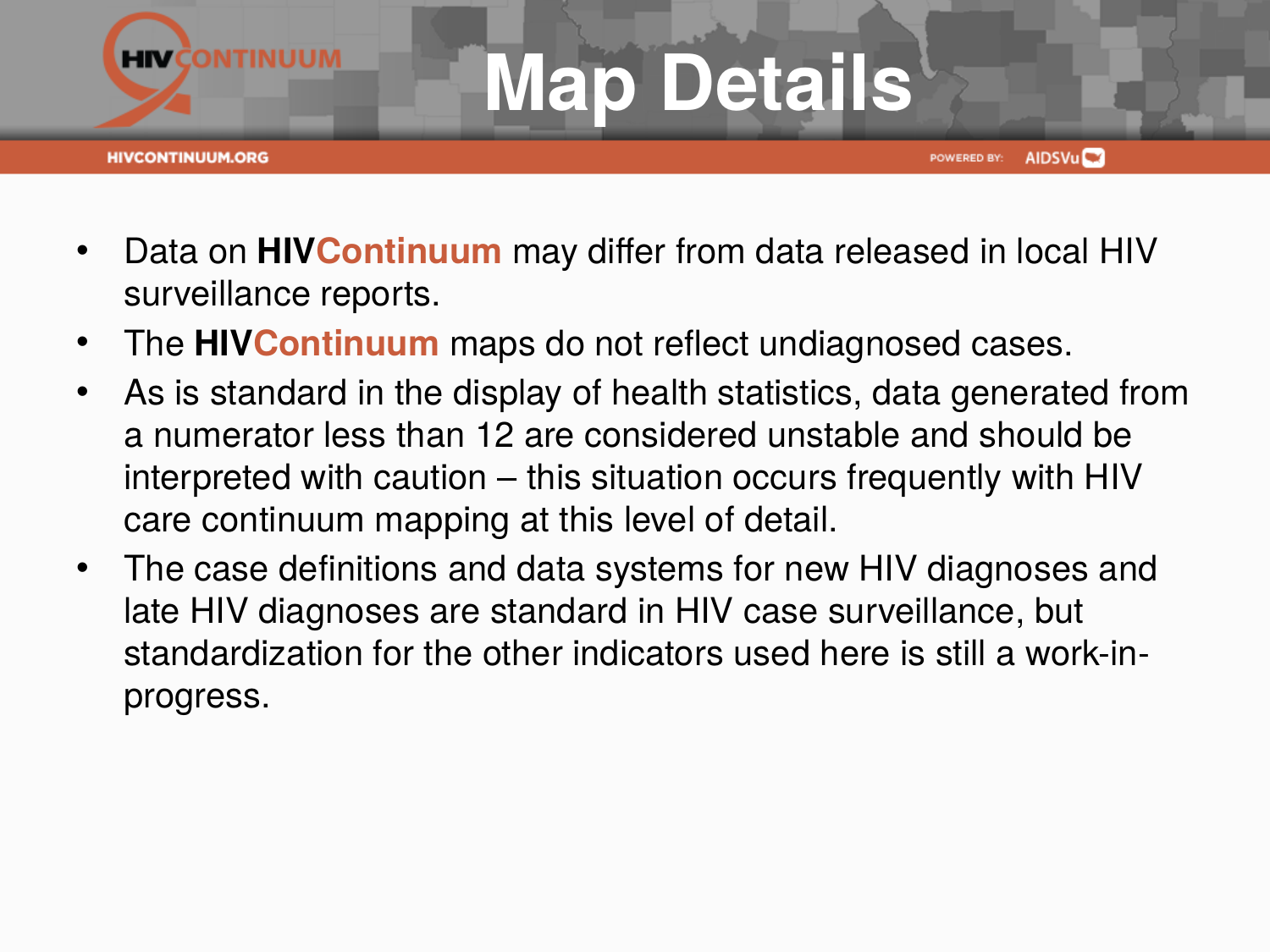

# Map Details
Data on HIVContinuum may differ from data released in local HIV surveillance reports.
The HIVContinuum maps do not reflect undiagnosed cases.
As is standard in the display of health statistics, data generated from a numerator less than 12 are considered unstable and should be interpreted with caution – this situation occurs frequently with HIV care continuum mapping at this level of detail.
The case definitions and data systems for new HIV diagnoses and late HIV diagnoses are standard in HIV case surveillance, but standardization for the other indicators used here is still a work-in-progress.